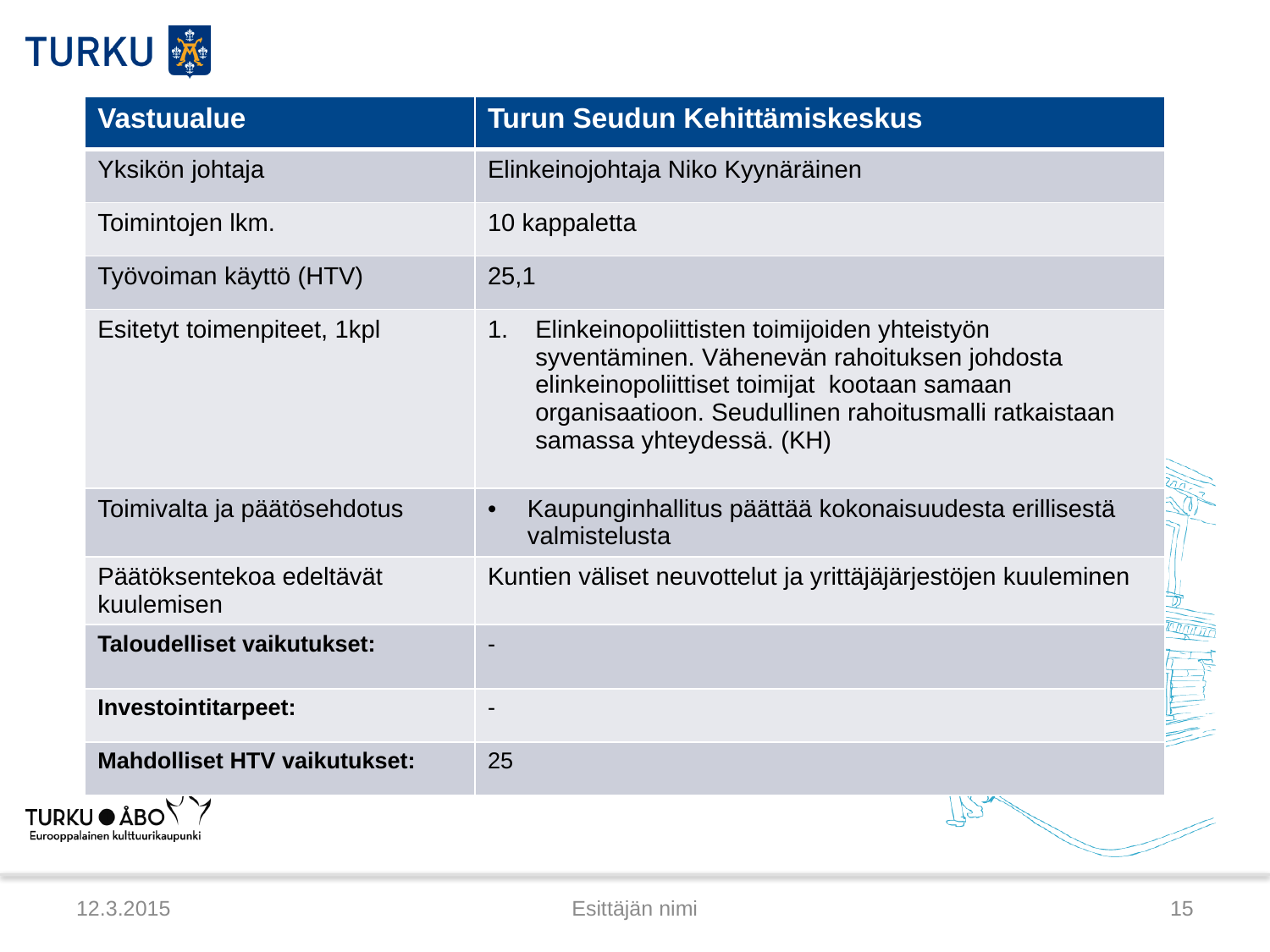

| Vastuualue | Turun Seudun Kehittämiskeskus |
| --- | --- |
| Yksikön johtaja | Elinkeinojohtaja Niko Kyynäräinen |
| Toimintojen lkm. | 10 kappaletta |
| Työvoiman käyttö (HTV) | 25,1 |
| Esitetyt toimenpiteet, 1kpl | Elinkeinopoliittisten toimijoiden yhteistyön syventäminen. Vähenevän rahoituksen johdosta elinkeinopoliittiset toimijat kootaan samaan organisaatioon. Seudullinen rahoitusmalli ratkaistaan samassa yhteydessä. (KH) |
| Toimivalta ja päätösehdotus | Kaupunginhallitus päättää kokonaisuudesta erillisestä valmistelusta |
| Päätöksentekoa edeltävät kuulemisen | Kuntien väliset neuvottelut ja yrittäjäjärjestöjen kuuleminen |
| Taloudelliset vaikutukset: | - |
| Investointitarpeet: | - |
| Mahdolliset HTV vaikutukset: | 25 |
12.3.2015
Esittäjän nimi
15